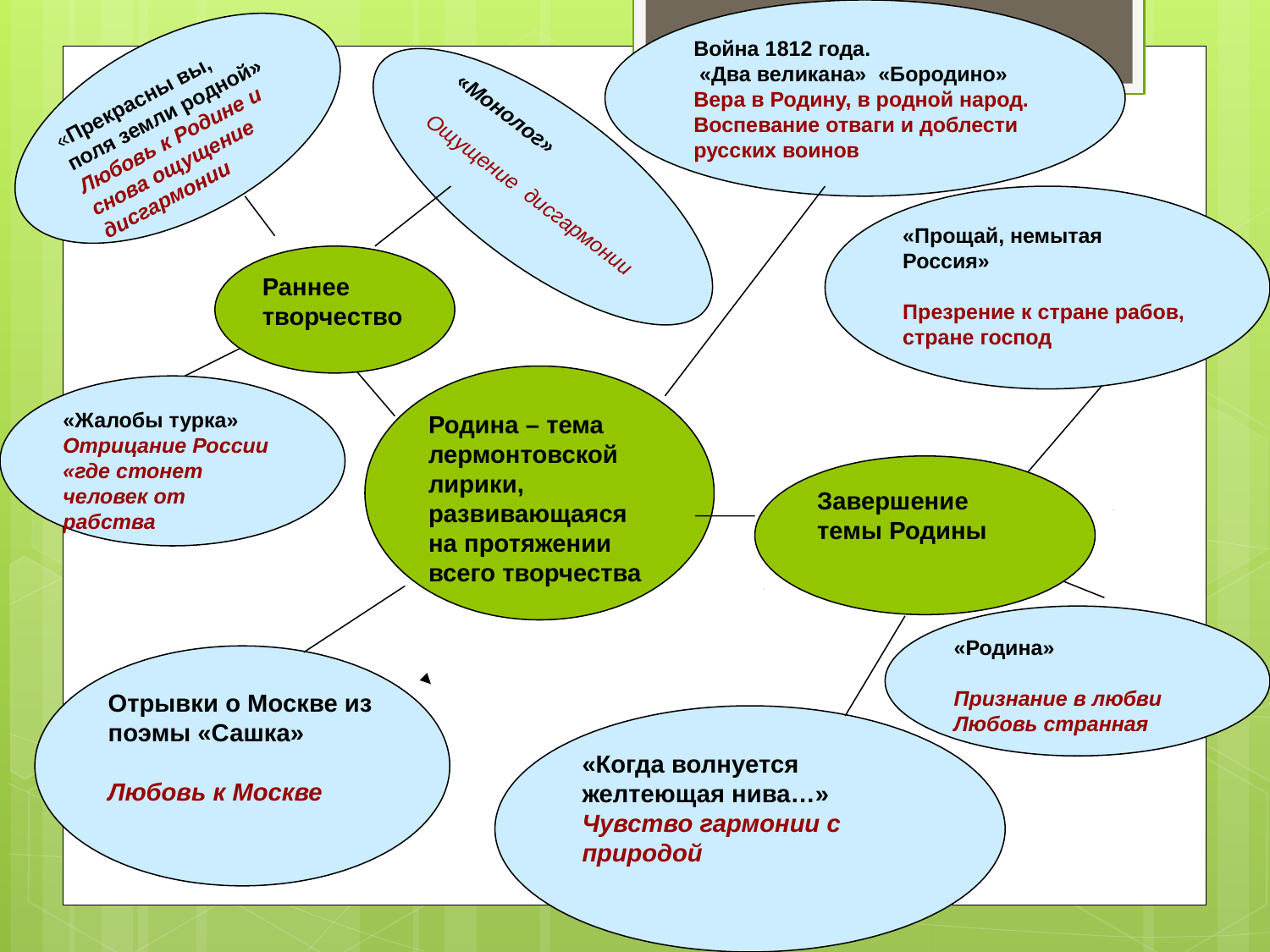

Война 1812 года.
 «Два великана»  «Бородино»
Вера в Родину, в родной народ. Воспевание отваги и доблести русских воинов
«Прекрасны вы, поля земли родной»
Любовь к Родине и снова ощущение дисгармонии
«Монолог»

Ощущение  дисгармонии

«Прощай, немытая Россия»

Презрение к стране рабов, стране господ

Раннее творчество

Родина – тема лермонтовской лирики, развивающаяся на протяжении всего творчества

«Жалобы турка»
Отрицание России «где стонет человек от рабства

Завершение темы Родины

«Родина»

Признание в любви
Любовь странная

Отрывки о Москве из поэмы «Сашка»

Любовь к Москве

«Когда волнуется желтеющая нива…»
Чувство гармонии с природой